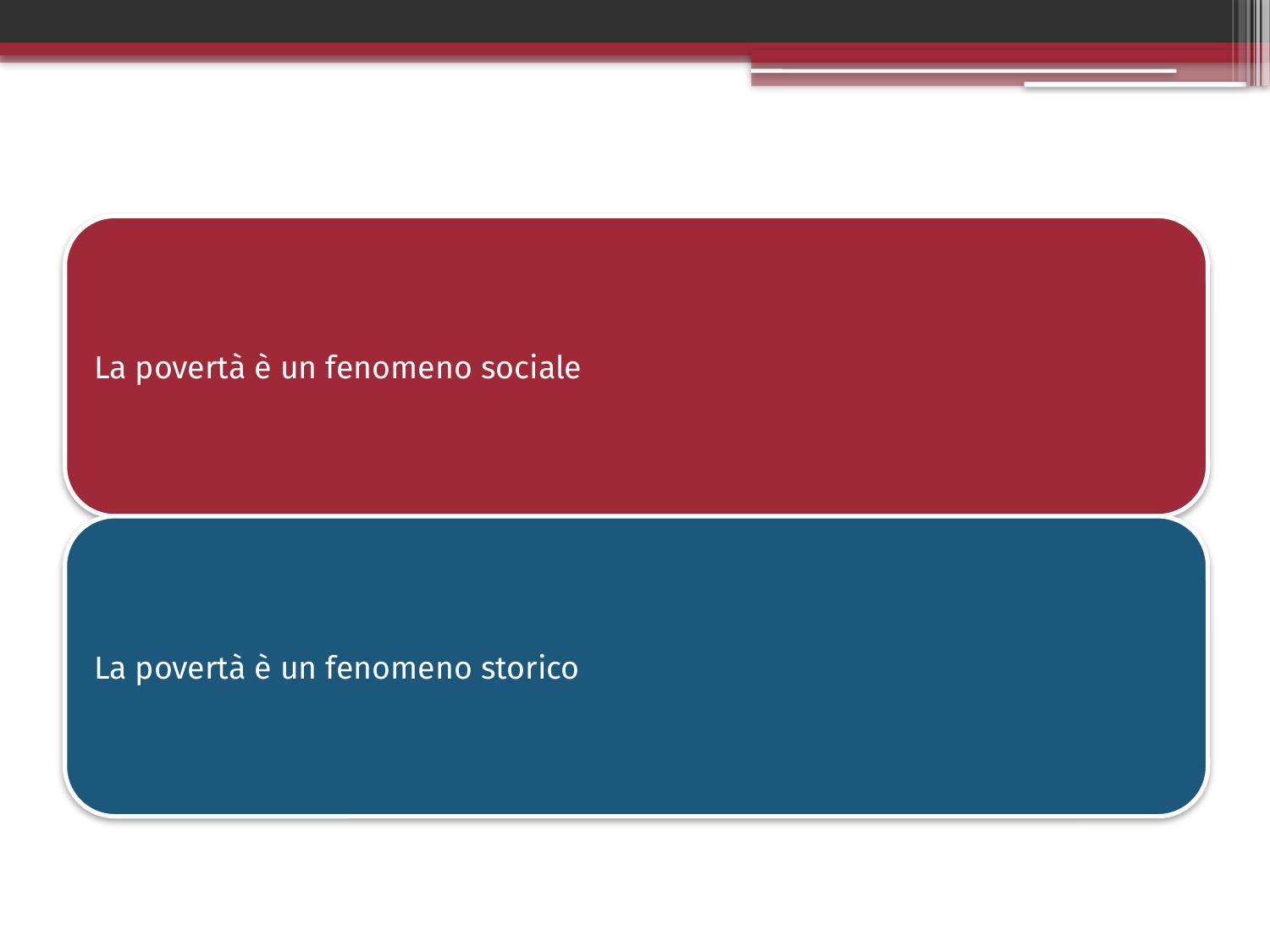

La povertà è un fenomeno sociale
La povertà è un fenomeno storico